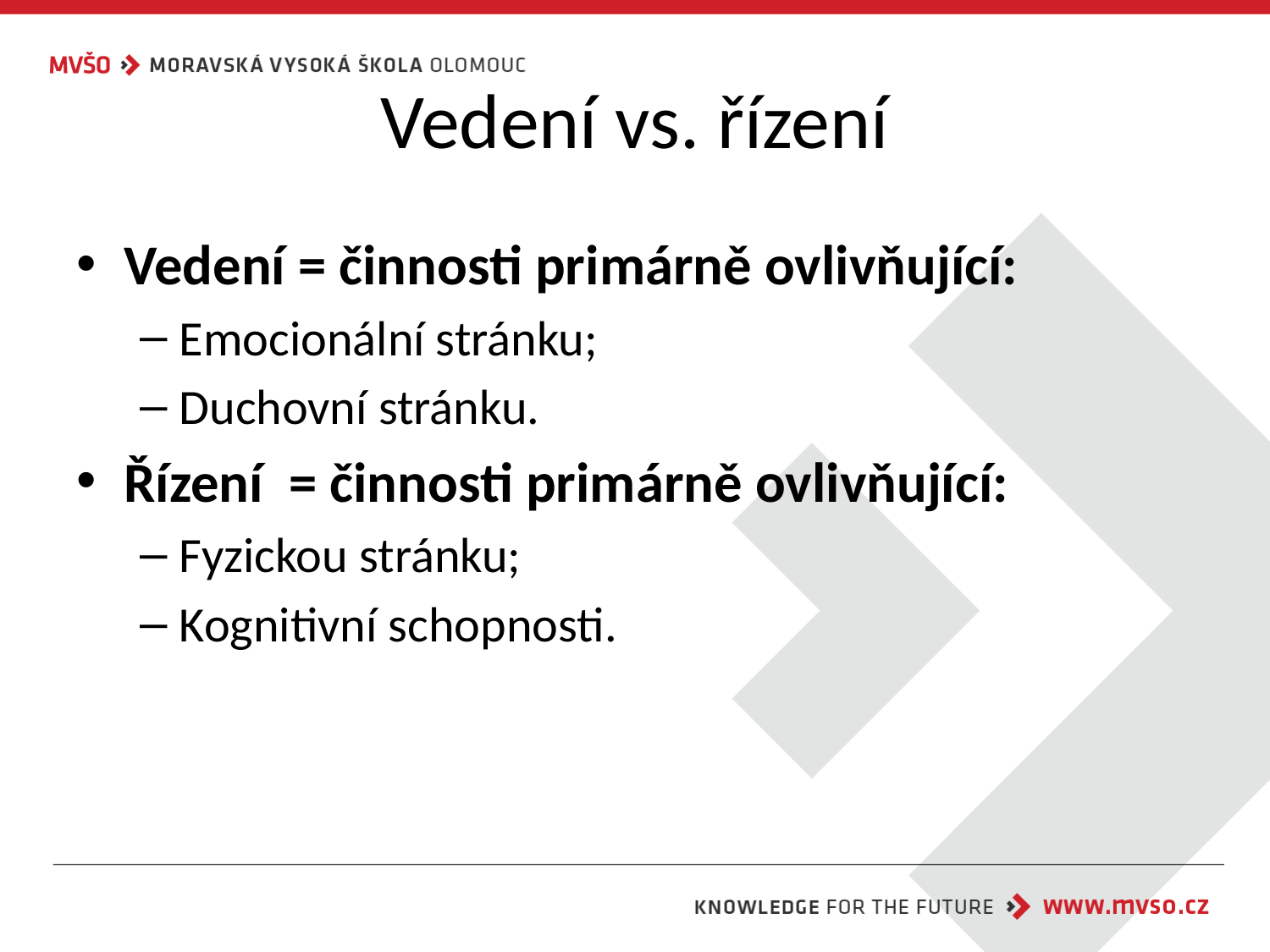

# Vedení vs. řízení
Vedení = činnosti primárně ovlivňující:
Emocionální stránku;
Duchovní stránku.
Řízení  = činnosti primárně ovlivňující:
Fyzickou stránku;
Kognitivní schopnosti.